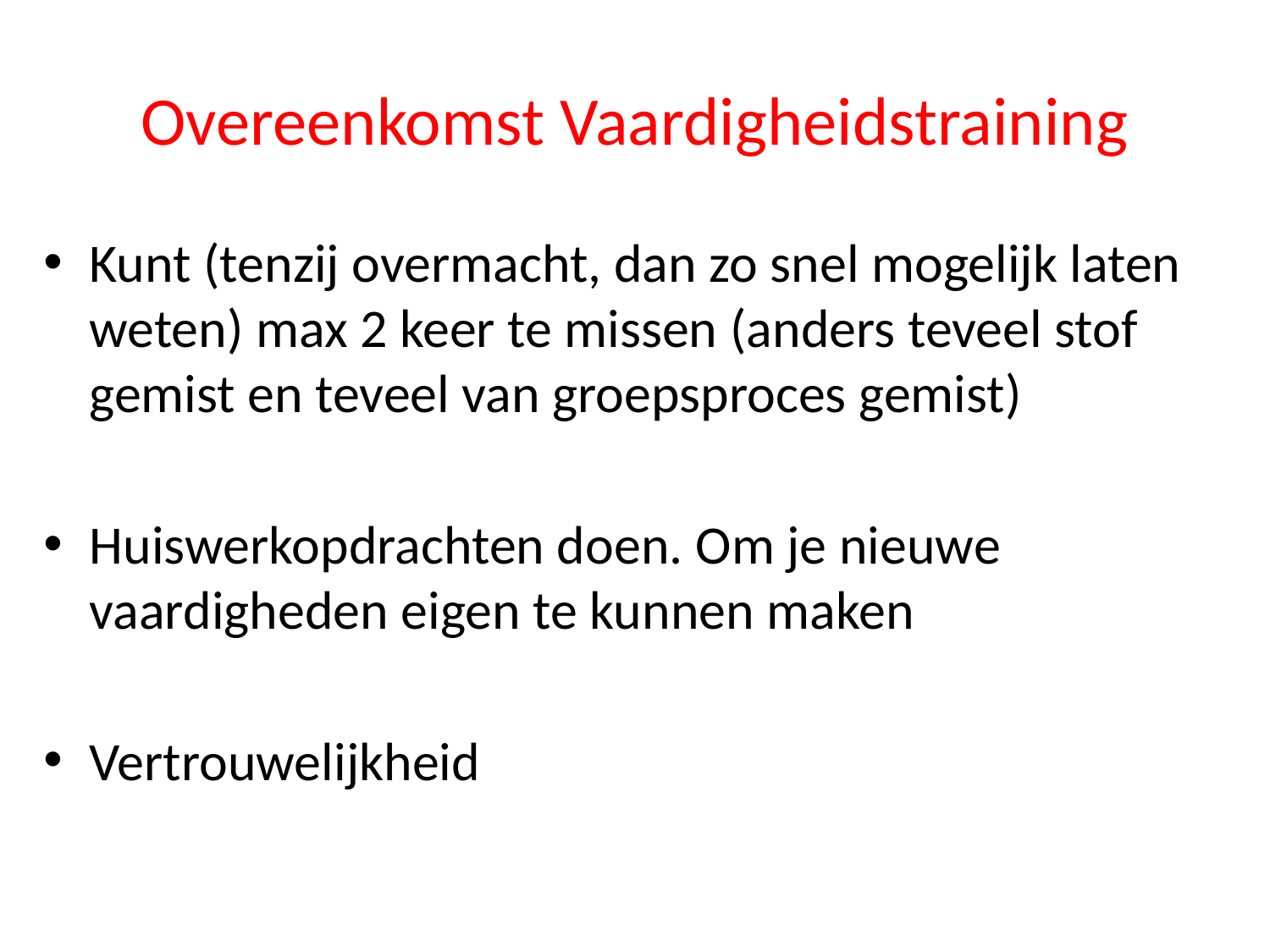

# Overeenkomst Vaardigheidstraining
Kunt (tenzij overmacht, dan zo snel mogelijk laten weten) max 2 keer te missen (anders teveel stof gemist en teveel van groepsproces gemist)

Huiswerkopdrachten doen. Om je nieuwe vaardigheden eigen te kunnen maken

Vertrouwelijkheid